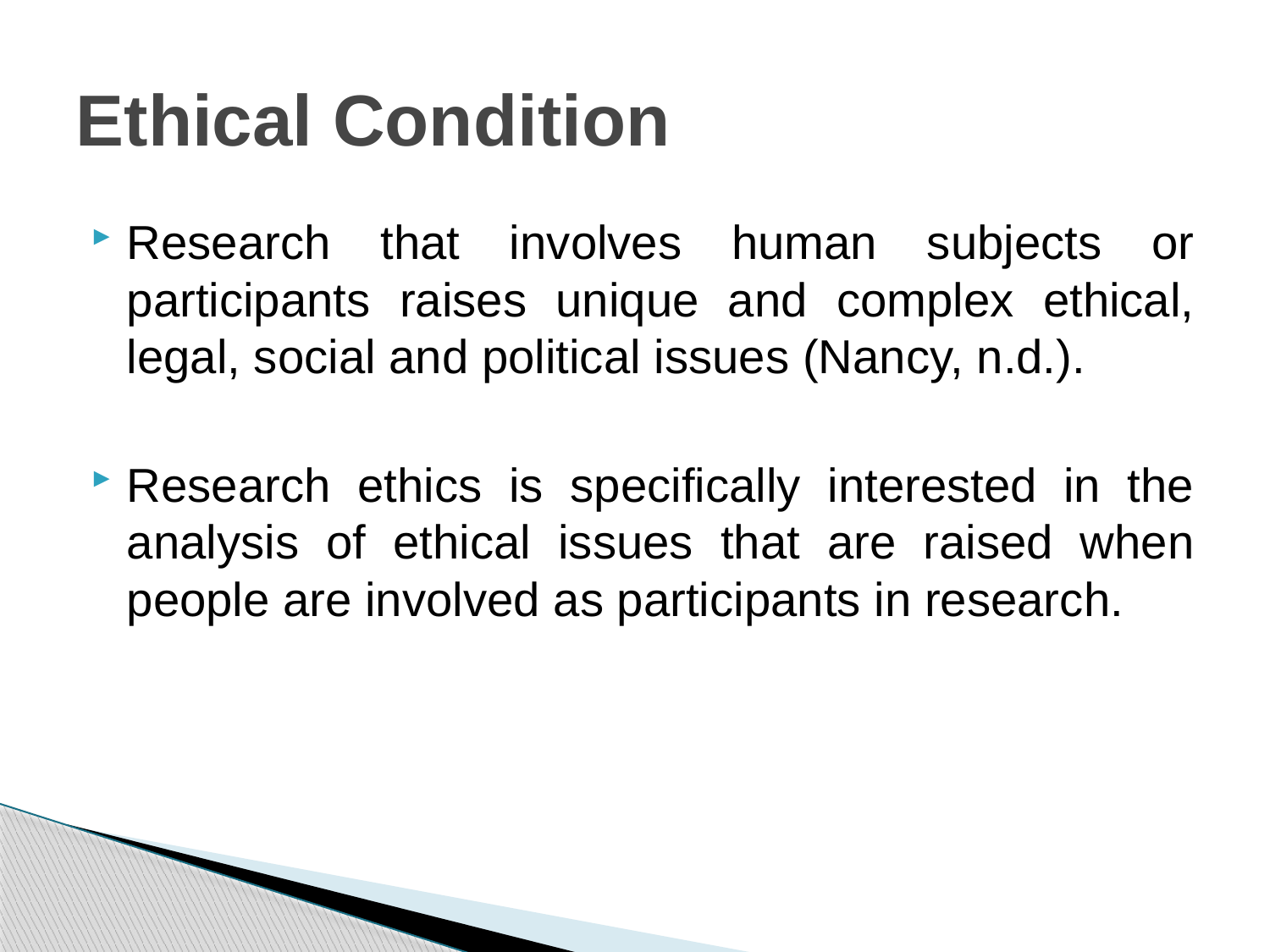

# Ethical Condition
Research that involves human subjects or participants raises unique and complex ethical, legal, social and political issues (Nancy, n.d.).

Research ethics is specifically interested in the analysis of ethical issues that are raised when people are involved as participants in research.